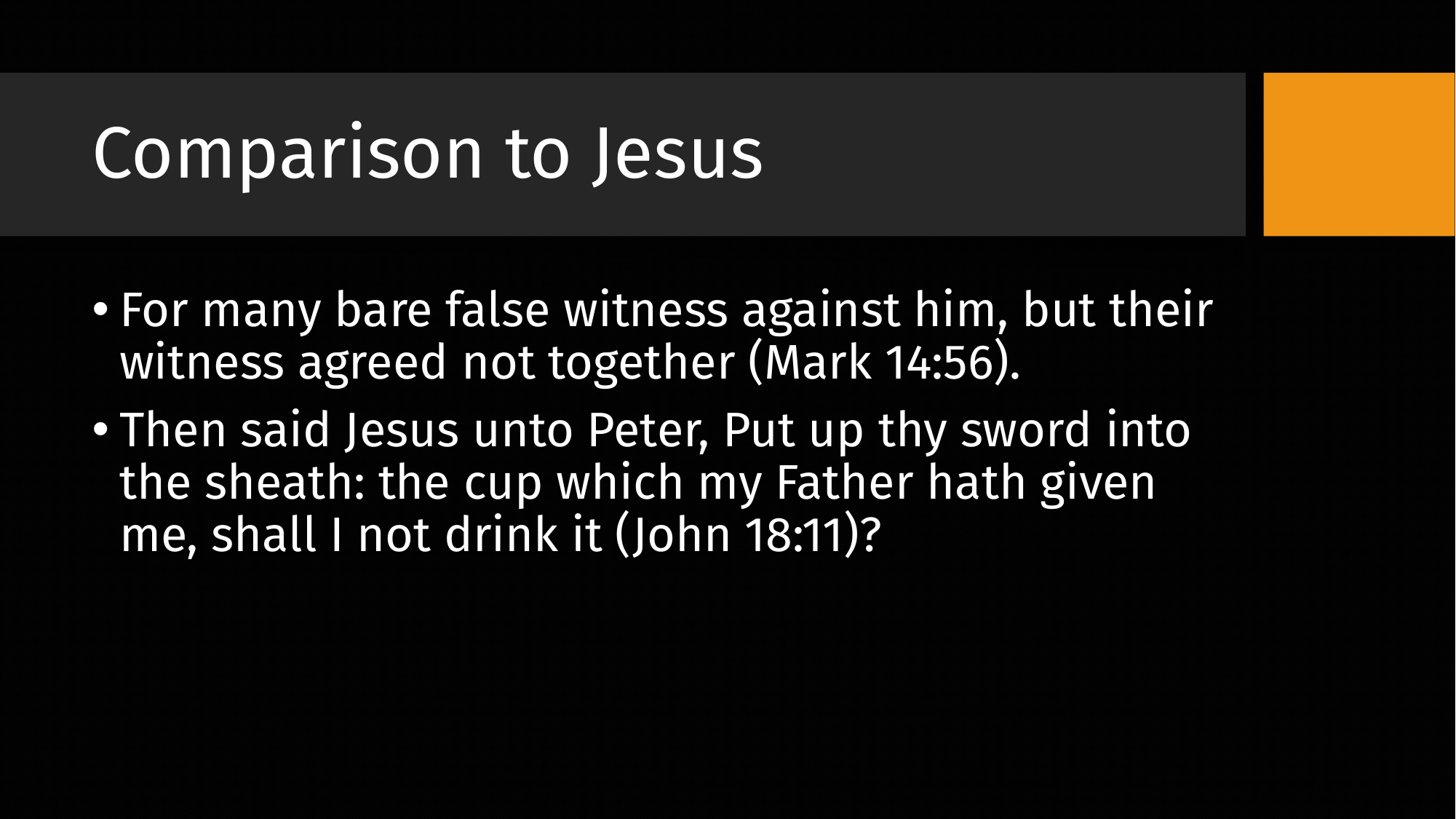

# Comparison to Jesus
For many bare false witness against him, but their witness agreed not together (Mark 14:56).
Then said Jesus unto Peter, Put up thy sword into the sheath: the cup which my Father hath given me, shall I not drink it (John 18:11)?